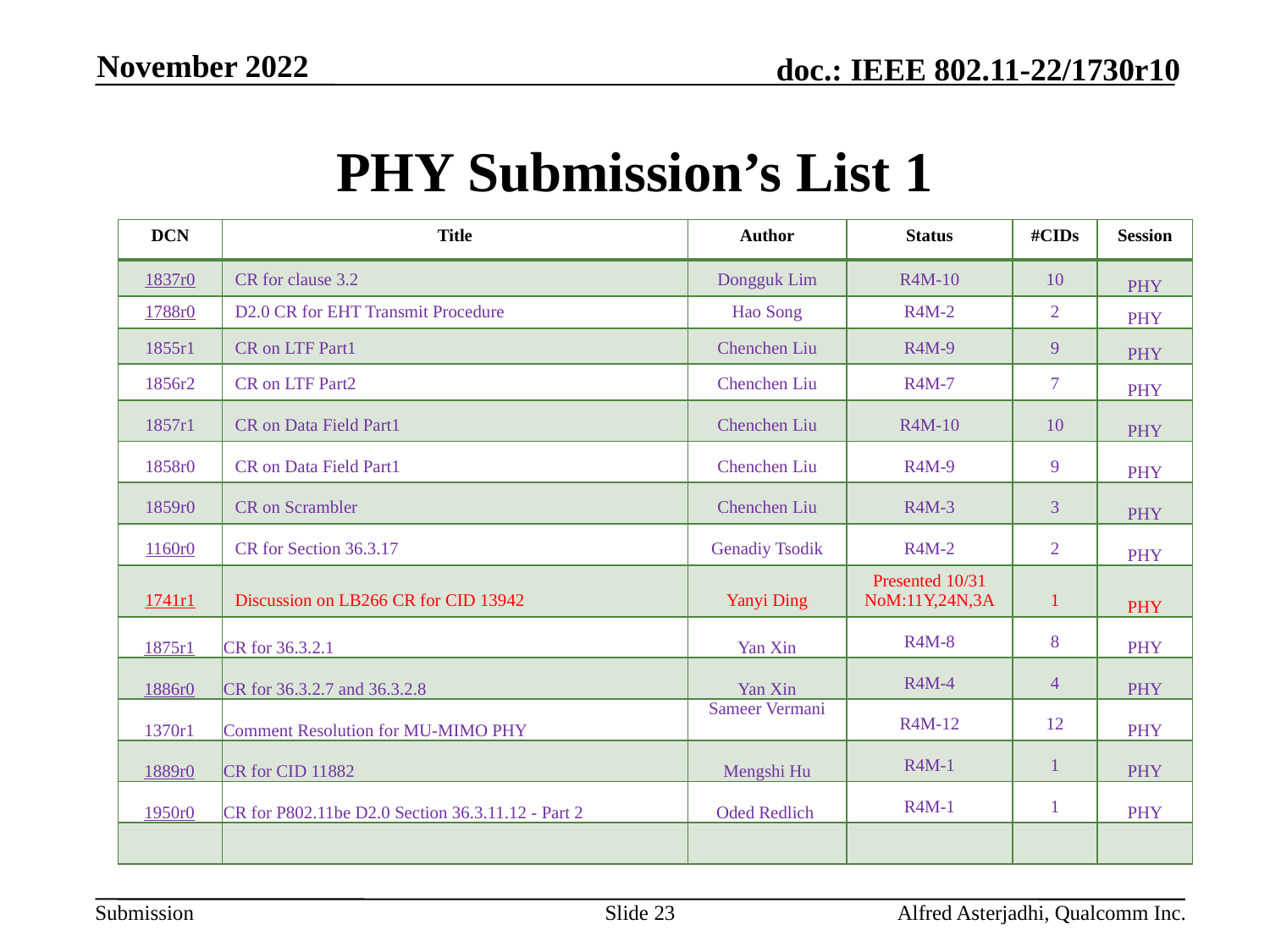

November 2022
# PHY Submission’s List 1
| DCN | Title | Author | Status | #CIDs | Session |
| --- | --- | --- | --- | --- | --- |
| 1837r0 | CR for clause 3.2 | Dongguk Lim | R4M-10 | 10 | PHY |
| 1788r0 | D2.0 CR for EHT Transmit Procedure | Hao Song | R4M-2 | 2 | PHY |
| 1855r1 | CR on LTF Part1 | Chenchen Liu | R4M-9 | 9 | PHY |
| 1856r2 | CR on LTF Part2 | Chenchen Liu | R4M-7 | 7 | PHY |
| 1857r1 | CR on Data Field Part1 | Chenchen Liu | R4M-10 | 10 | PHY |
| 1858r0 | CR on Data Field Part1 | Chenchen Liu | R4M-9 | 9 | PHY |
| 1859r0 | CR on Scrambler | Chenchen Liu | R4M-3 | 3 | PHY |
| 1160r0 | CR for Section 36.3.17 | Genadiy Tsodik | R4M-2 | 2 | PHY |
| 1741r1 | Discussion on LB266 CR for CID 13942 | Yanyi Ding | Presented 10/31 NoM:11Y,24N,3A | 1 | PHY |
| 1875r1 | CR for 36.3.2.1 | Yan Xin | R4M-8 | 8 | PHY |
| 1886r0 | CR for 36.3.2.7 and 36.3.2.8 | Yan Xin | R4M-4 | 4 | PHY |
| 1370r1 | Comment Resolution for MU-MIMO PHY | Sameer Vermani | R4M-12 | 12 | PHY |
| 1889r0 | CR for CID 11882 | Mengshi Hu | R4M-1 | 1 | PHY |
| 1950r0 | CR for P802.11be D2.0 Section 36.3.11.12 - Part 2 | Oded Redlich | R4M-1 | 1 | PHY |
|  |  |  |  |  |  |
Slide 23
Alfred Asterjadhi, Qualcomm Inc.